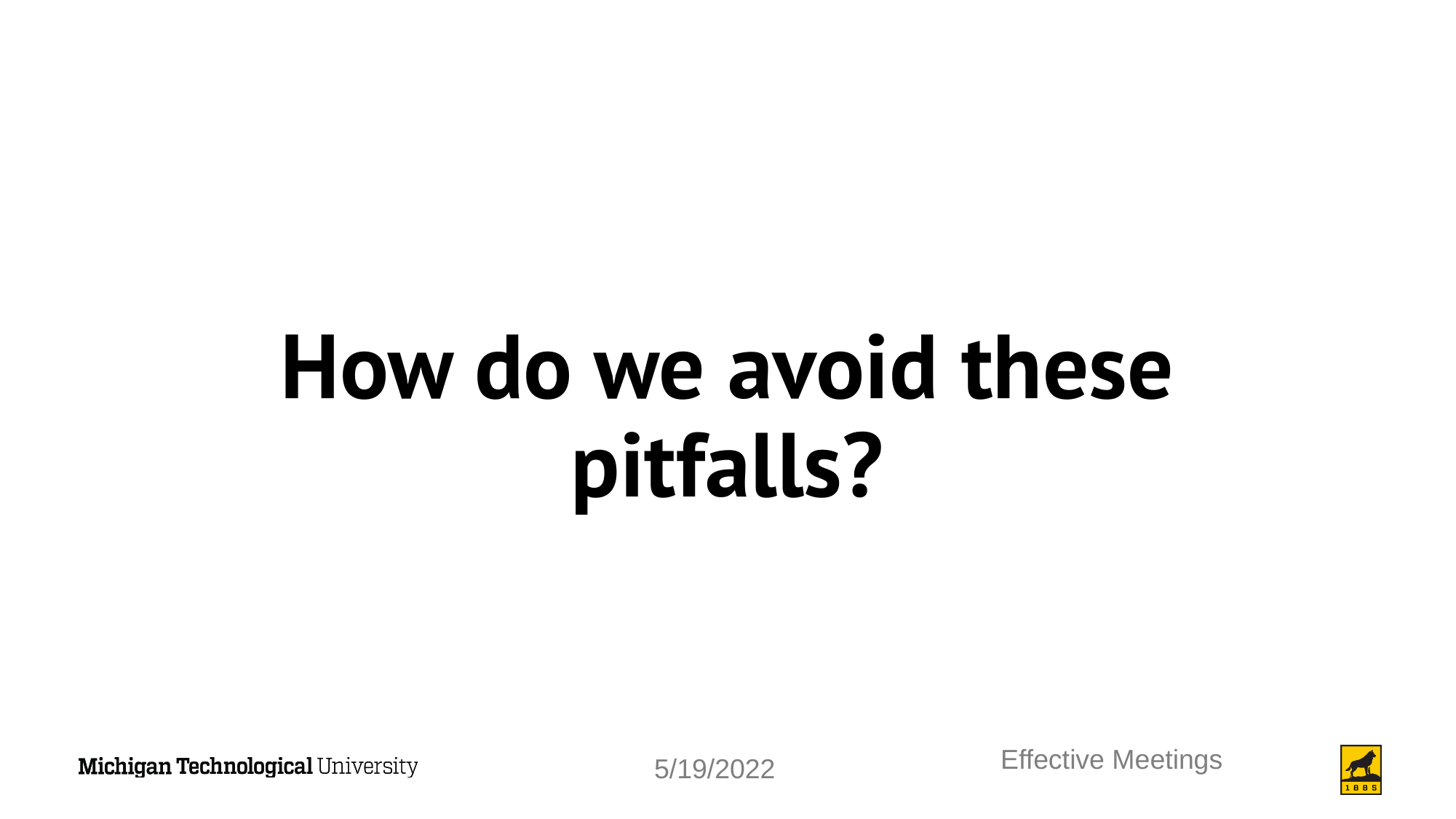

# How do we avoid these pitfalls?
Effective Meetings
5/19/2022